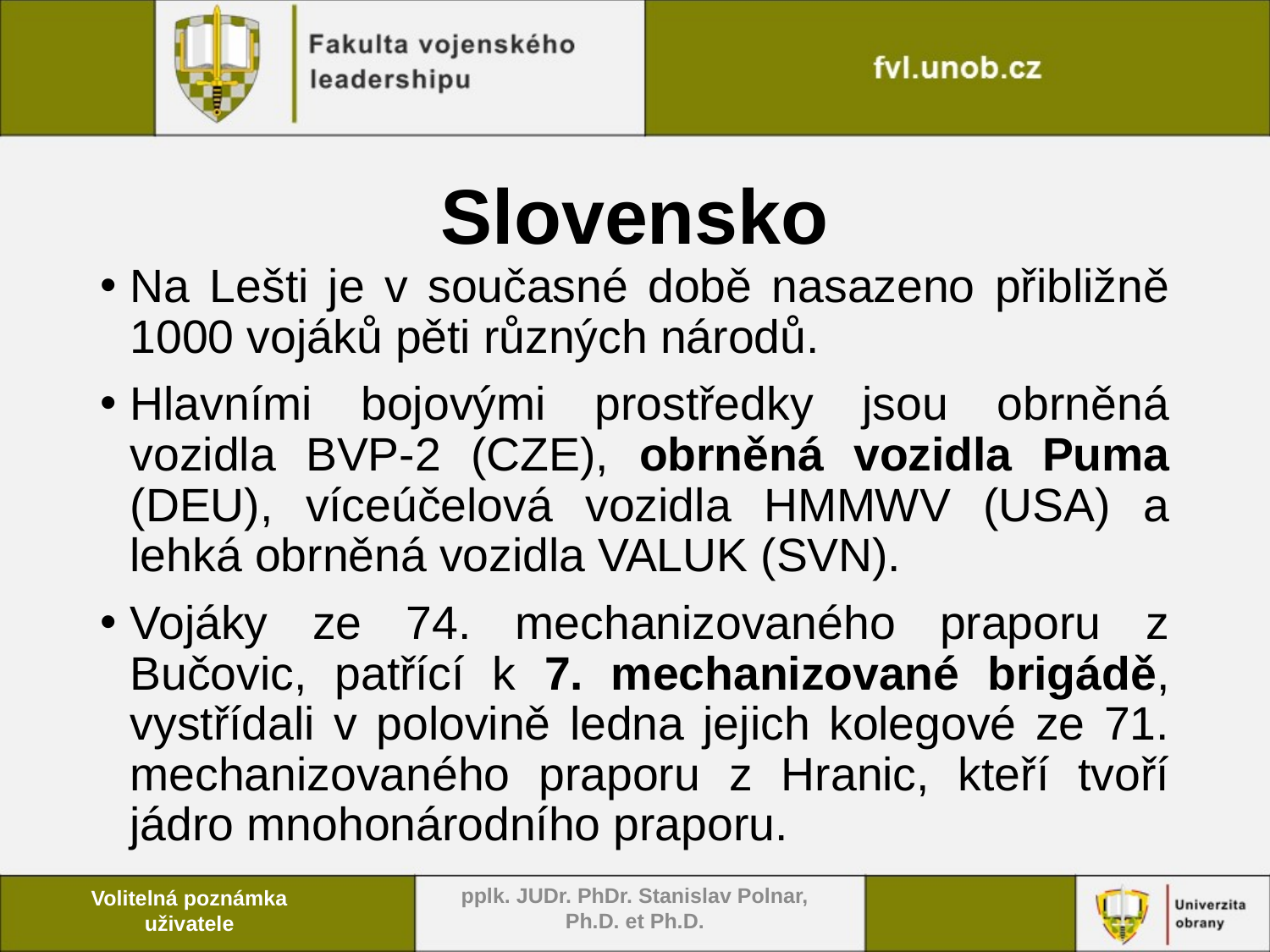

# Slovensko
Na Lešti je v současné době nasazeno přibližně 1000 vojáků pěti různých národů.
Hlavními bojovými prostředky jsou obrněná vozidla BVP-2 (CZE), obrněná vozidla Puma (DEU), víceúčelová vozidla HMMWV (USA) a lehká obrněná vozidla VALUK (SVN).
Vojáky ze 74. mechanizovaného praporu z Bučovic, patřící k 7. mechanizované brigádě, vystřídali v polovině ledna jejich kolegové ze 71. mechanizovaného praporu z Hranic, kteří tvoří jádro mnohonárodního praporu.

pplk. JUDr. PhDr. Stanislav Polnar, Ph.D. et Ph.D.
Volitelná poznámka uživatele